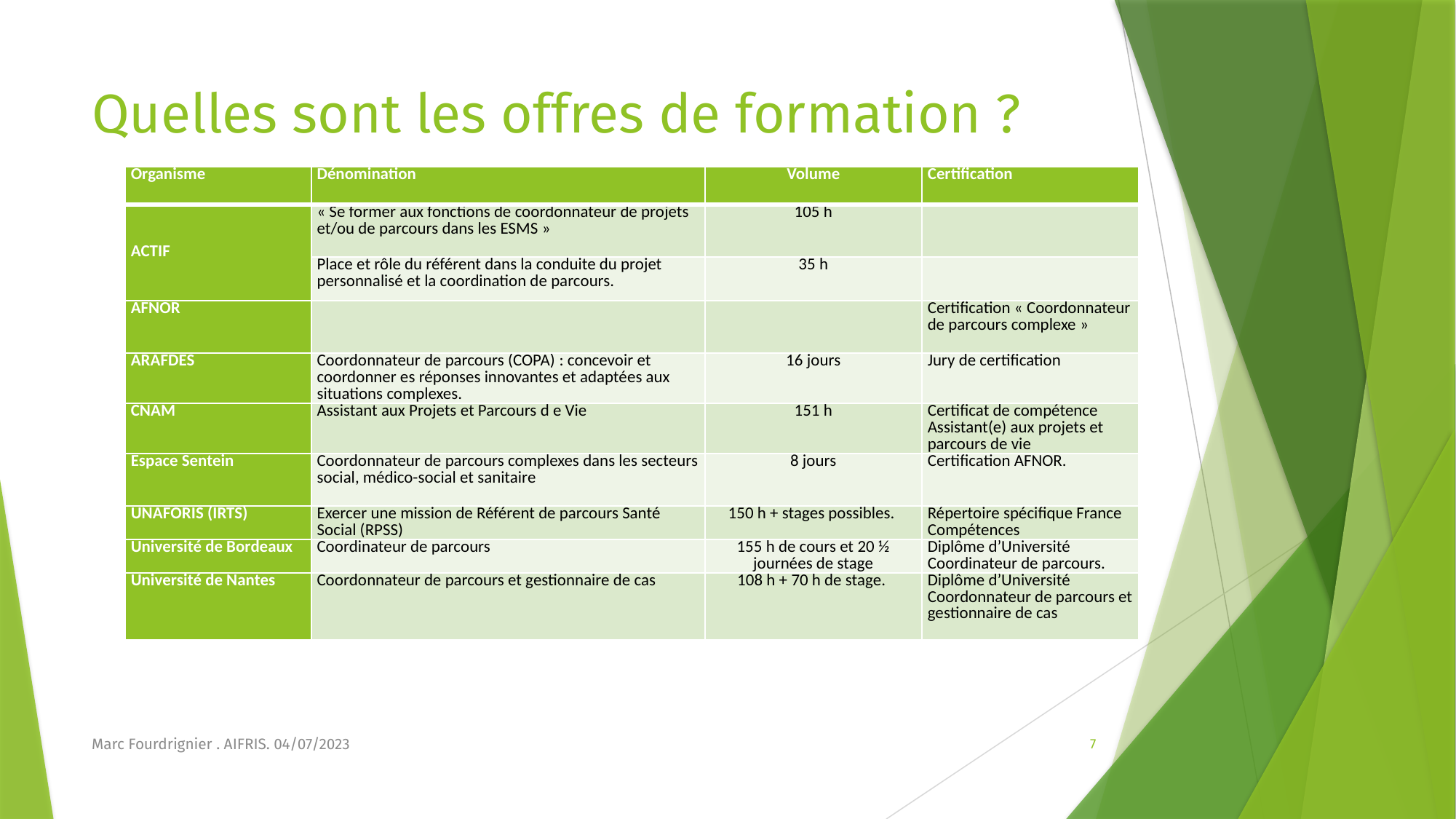

# Quelles sont les offres de formation ?
| Organisme | Dénomination | Volume | Certification |
| --- | --- | --- | --- |
| ACTIF | « Se former aux fonctions de coordonnateur de projets et/ou de parcours dans les ESMS » | 105 h |  |
|  | Place et rôle du référent dans la conduite du projet personnalisé et la coordination de parcours. | 35 h |  |
| AFNOR |  |  | Certification « Coordonnateur de parcours complexe » |
| ARAFDES | Coordonnateur de parcours (COPA) : concevoir et coordonner es réponses innovantes et adaptées aux situations complexes. | 16 jours | Jury de certification |
| CNAM | Assistant aux Projets et Parcours d e Vie | 151 h | Certificat de compétence Assistant(e) aux projets et parcours de vie |
| Espace Sentein | Coordonnateur de parcours complexes dans les secteurs social, médico-social et sanitaire | 8 jours | Certification AFNOR. |
| UNAFORIS (IRTS) | Exercer une mission de Référent de parcours Santé Social (RPSS) | 150 h + stages possibles. | Répertoire spécifique France Compétences |
| Université de Bordeaux | Coordinateur de parcours | 155 h de cours et 20 ½ journées de stage | Diplôme d’Université Coordinateur de parcours. |
| Université de Nantes | Coordonnateur de parcours et gestionnaire de cas | 108 h + 70 h de stage. | Diplôme d’Université Coordonnateur de parcours et gestionnaire de cas |

Marc Fourdrignier . AIFRIS. 04/07/2023
7